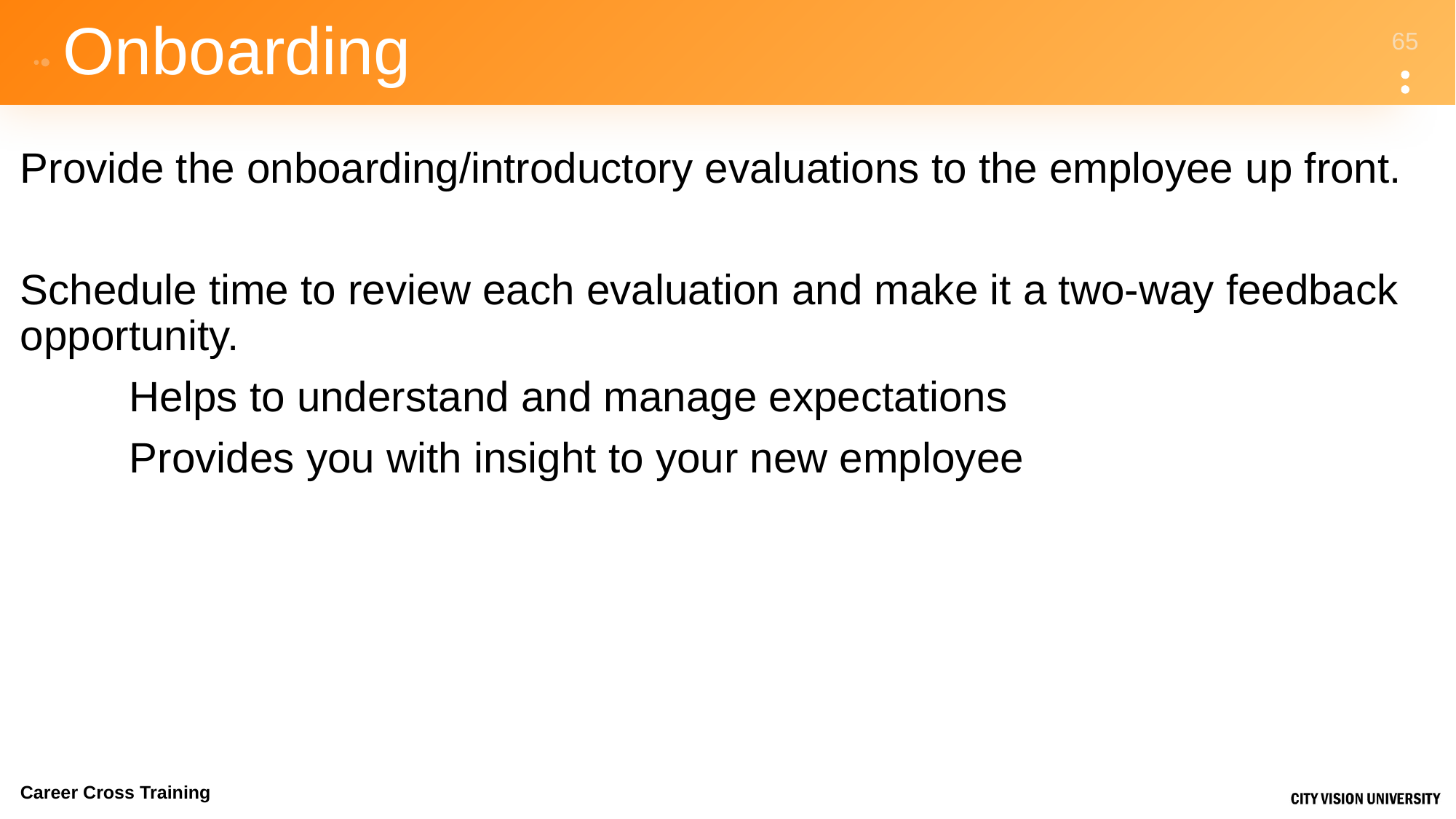

# Onboarding
Provide the onboarding/introductory evaluations to the employee up front.

Schedule time to review each evaluation and make it a two-way feedback opportunity.
	Helps to understand and manage expectations
	Provides you with insight to your new employee